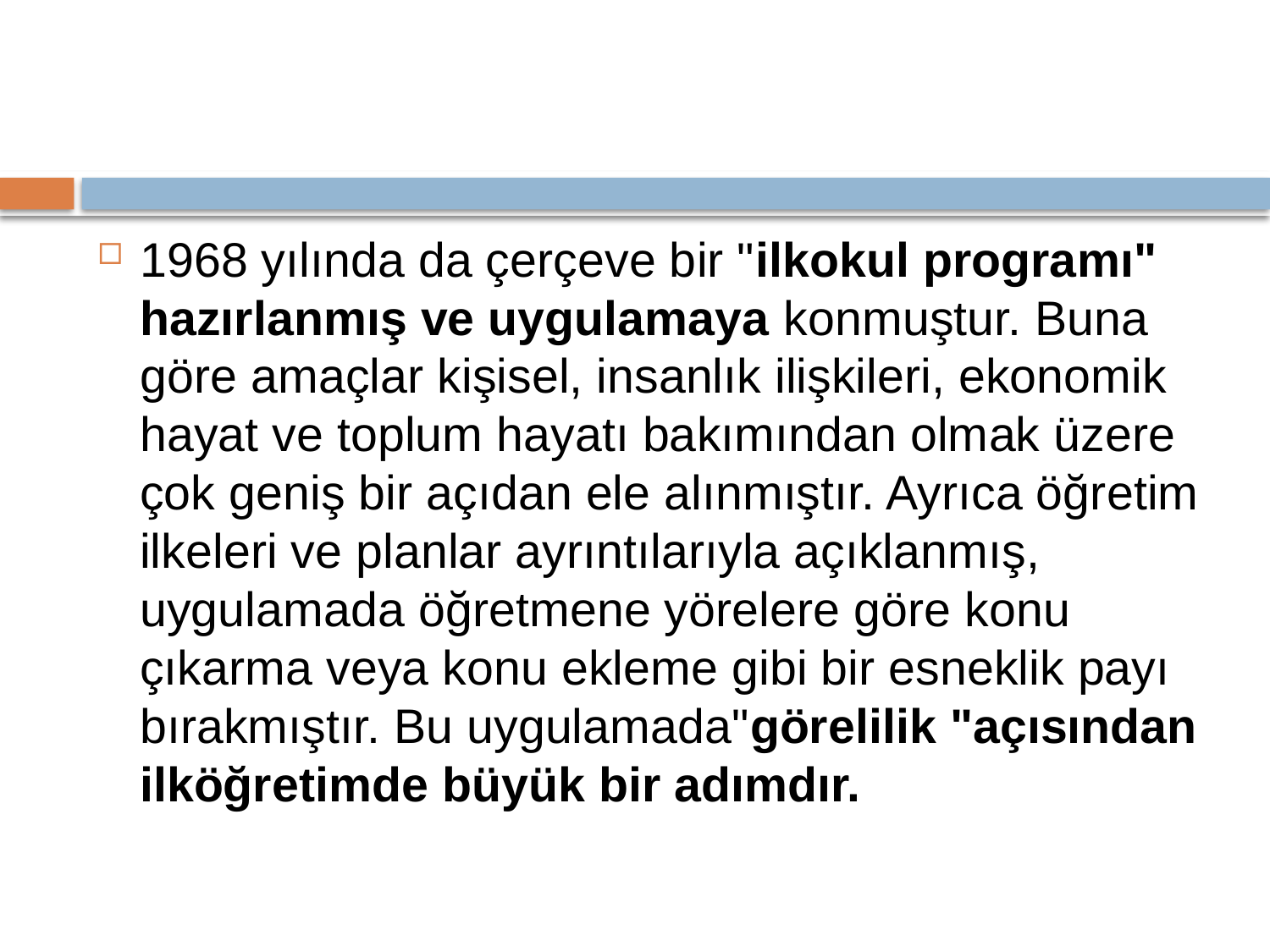

#
1968 yılında da çerçeve bir "ilkokul programı" hazırlanmış ve uygulamaya konmuştur. Buna göre amaçlar kişisel, insanlık ilişkileri, ekonomik hayat ve toplum hayatı bakımından olmak üzere çok geniş bir açıdan ele alınmıştır. Ayrıca öğretim ilkeleri ve planlar ayrıntılarıyla açıklanmış, uygulamada öğretmene yörelere göre konu çıkarma veya konu ekleme gibi bir esneklik payı bırakmıştır. Bu uygulamada"görelilik "açısından ilköğretimde büyük bir adımdır.